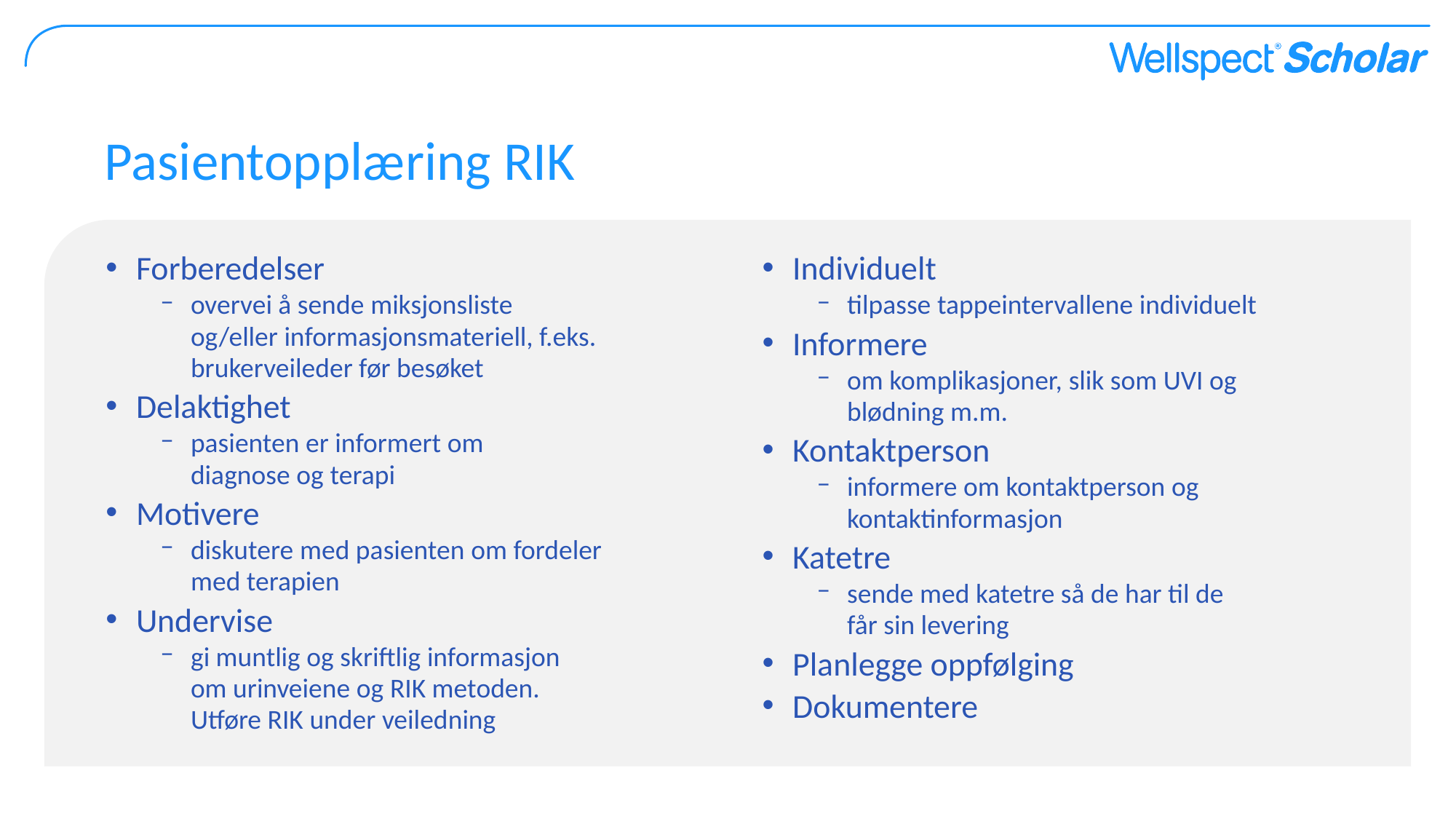

# Pasientopplæring RIK

Forberedelser
overvei å sende miksjonsliste 
og/eller informasjonsmateriell, f.eks. 
brukerveileder før besøket
Delaktighet
pasienten er informert om 
diagnose og terapi
Motivere
diskutere med pasienten om fordeler
med terapien
Undervise
gi muntlig og skriftlig informasjon om urinveiene og RIK metoden. 
Utføre RIK under veiledning

Individuelt
tilpasse tappeintervallene individuelt
Informere
om komplikasjoner, slik som UVI og 
blødning m.m.
Kontaktperson
informere om kontaktperson og 
kontaktinformasjon
Katetre
sende med katetre så de har til de
får sin levering
Planlegge oppfølging
Dokumentere